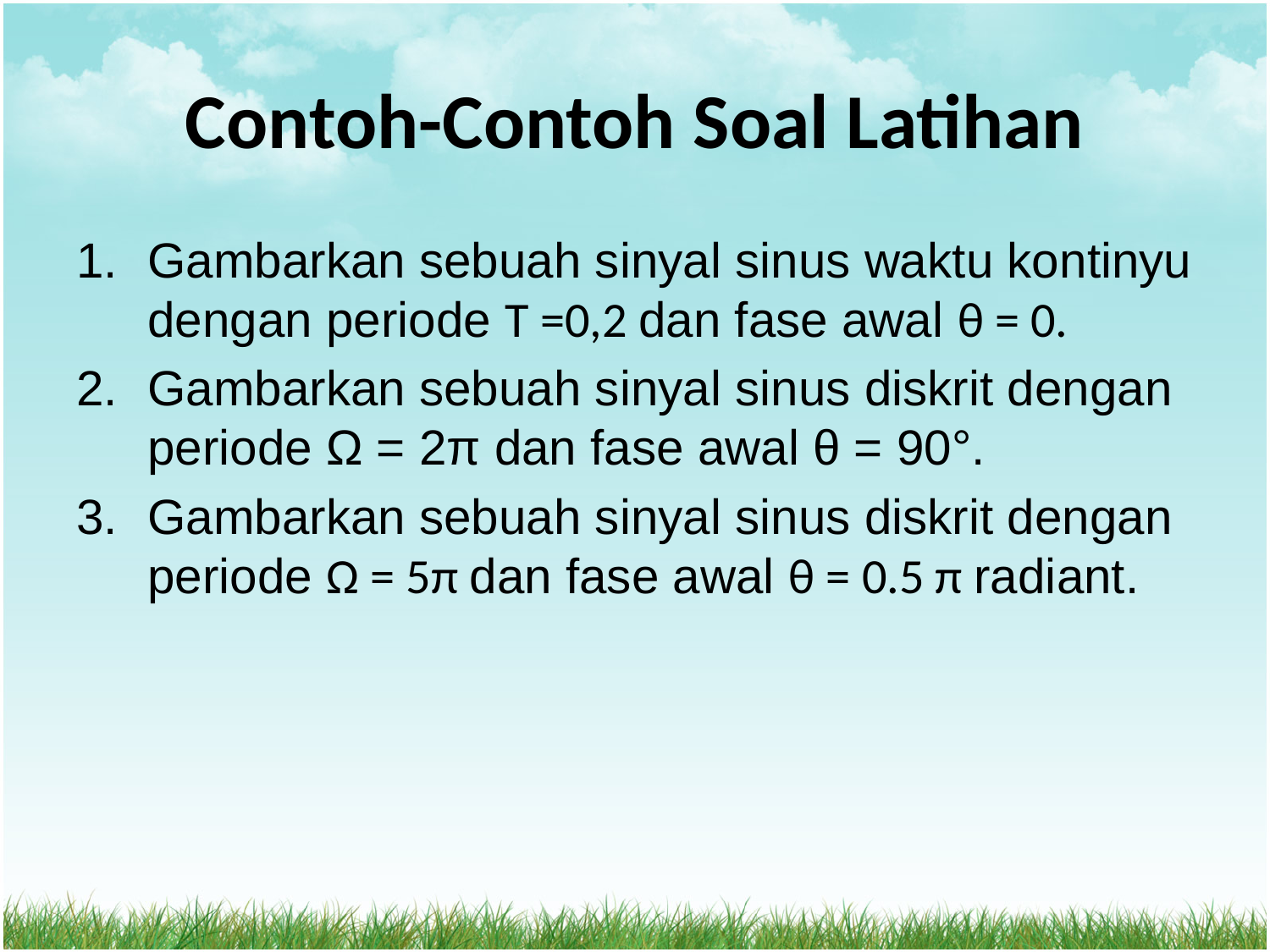

# Contoh-Contoh Soal Latihan
Gambarkan sebuah sinyal sinus waktu kontinyu dengan periode Τ =0,2 dan fase awal θ = 0.
Gambarkan sebuah sinyal sinus diskrit dengan periode Ω = 2π dan fase awal θ = 90°.
Gambarkan sebuah sinyal sinus diskrit dengan periode Ω = 5π dan fase awal θ = 0.5 π radiant.